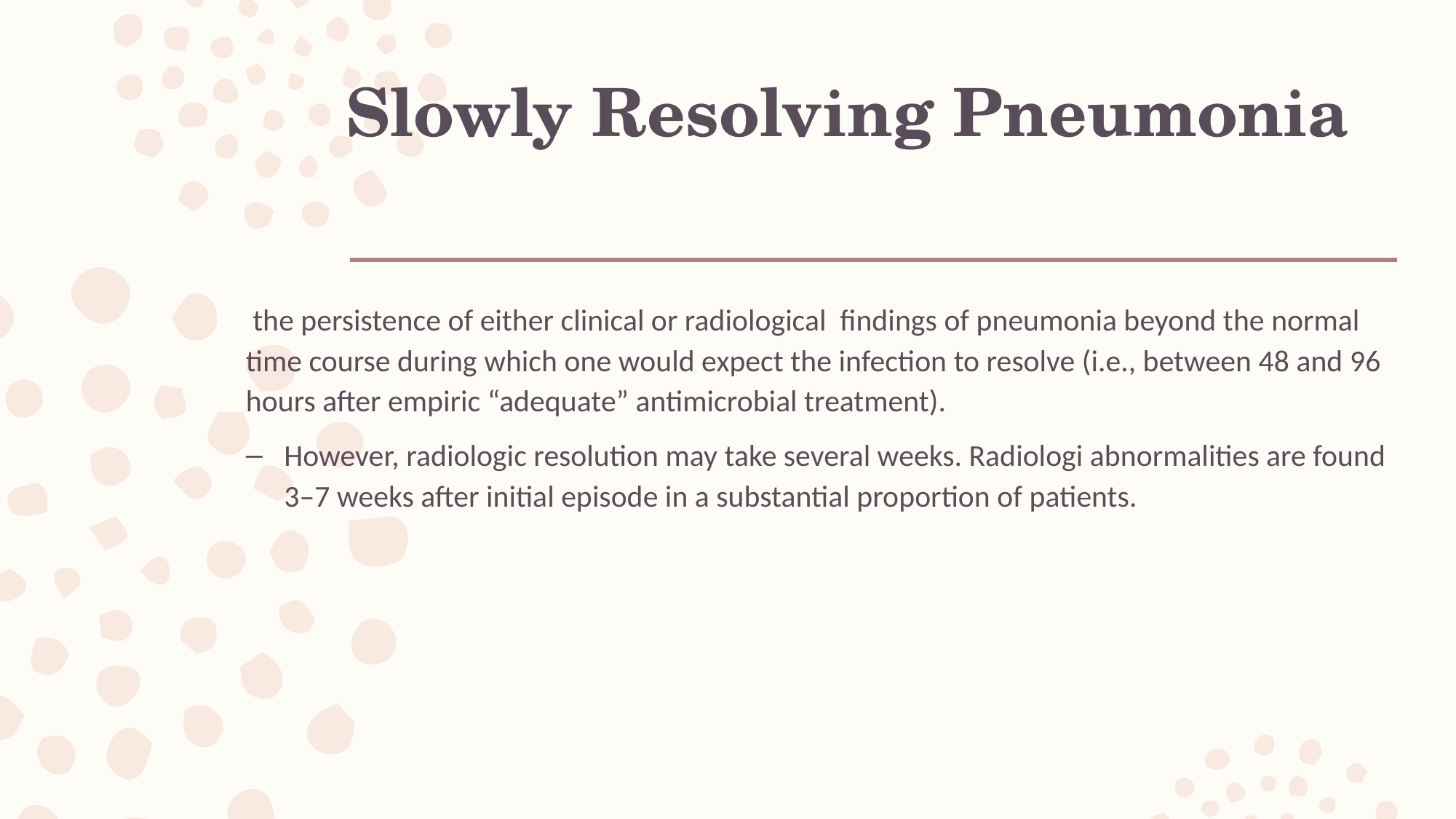

# Slowly Resolving Pneumonia
 the persistence of either clinical or radiological  findings of pneumonia beyond the normal time course during which one would expect the infection to resolve (i.e., between 48 and 96 hours after empiric “adequate” antimicrobial treatment).
However, radiologic resolution may take several weeks. Radiologi abnormalities are found 3–7 weeks after initial episode in a substantial proportion of patients.